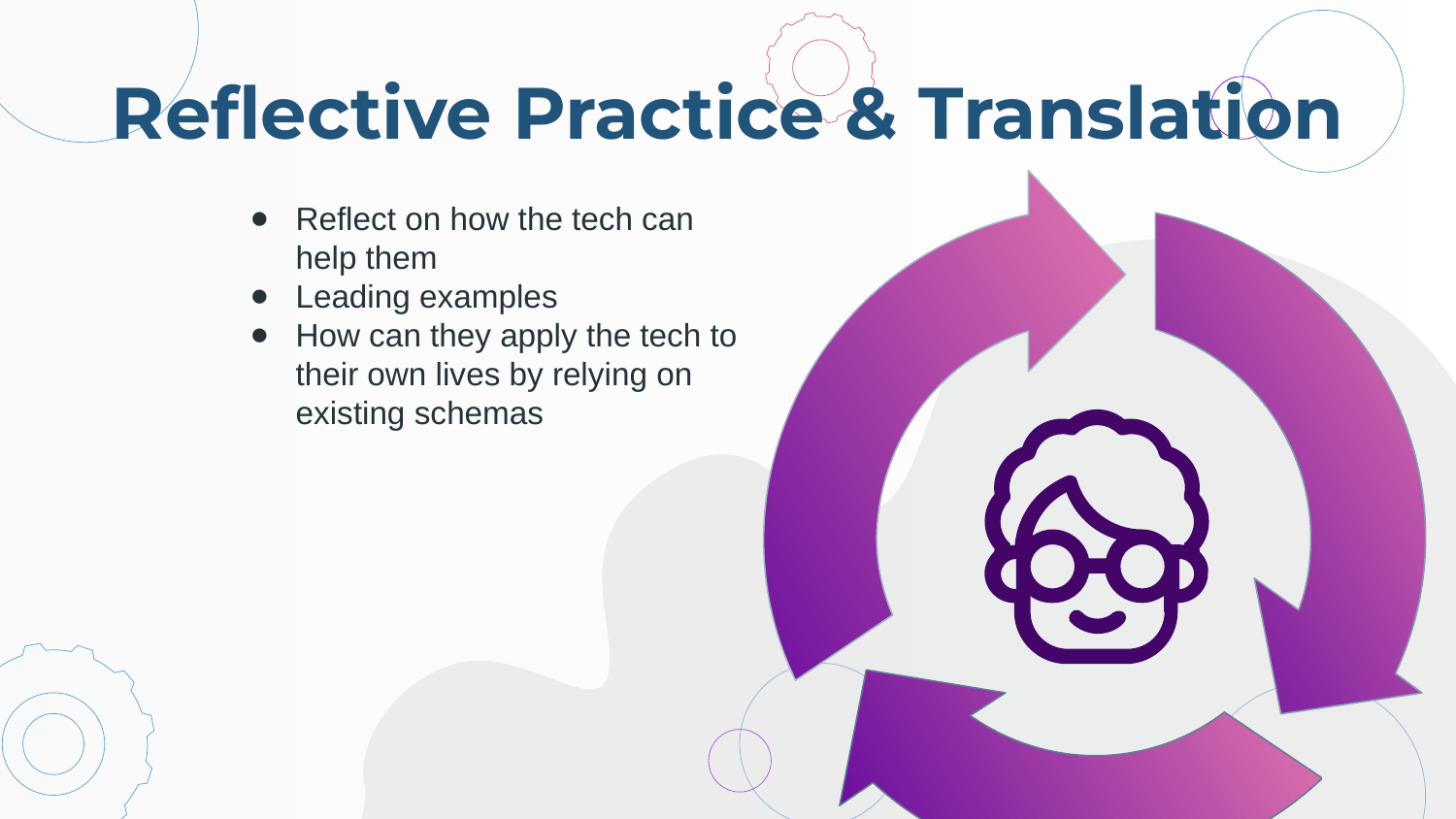

Reflective Practice & Translation

Reflect on how the tech can help them
Leading examples
How can they apply the tech to their own lives by relying on existing schemas